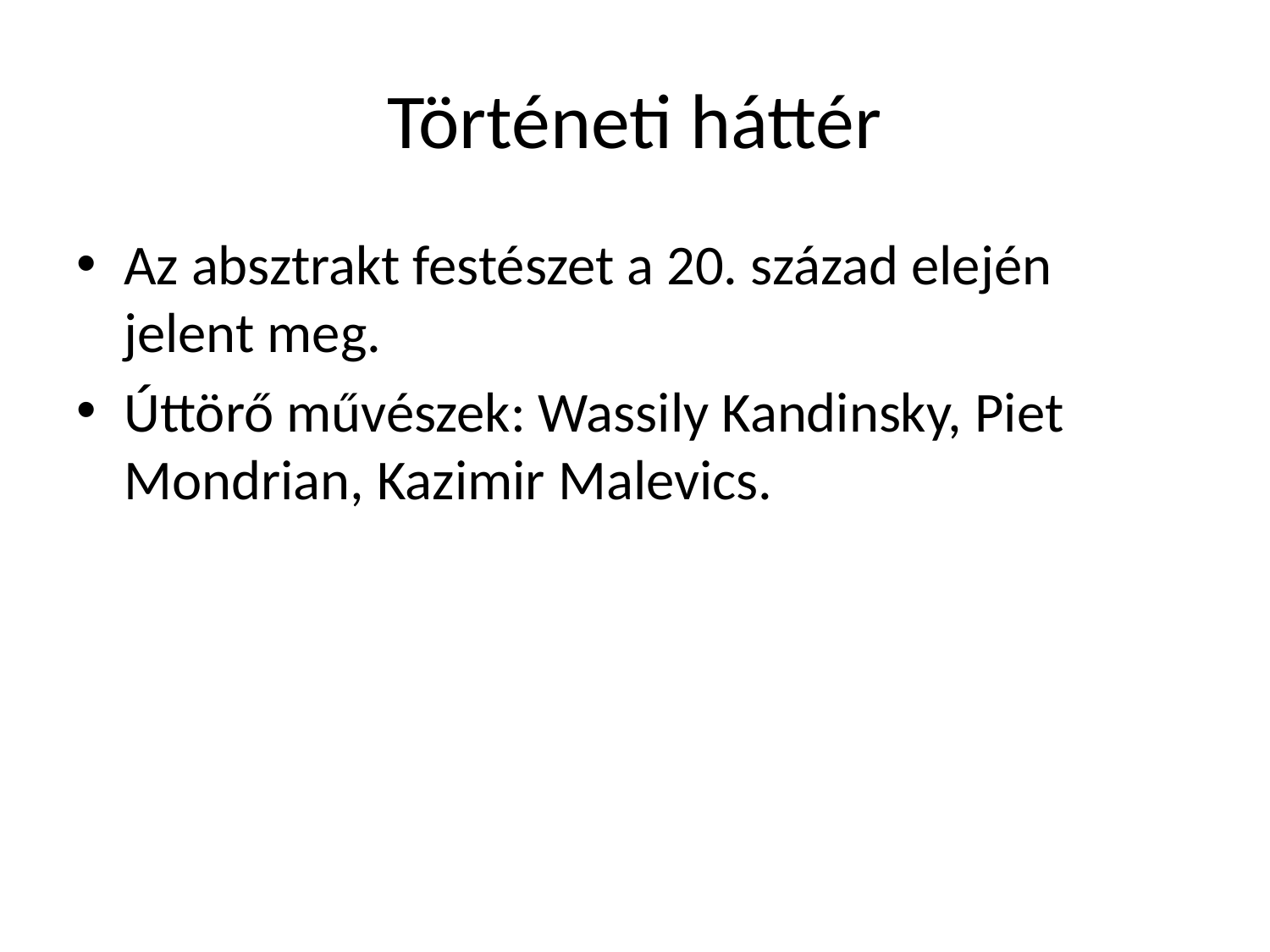

# Történeti háttér
Az absztrakt festészet a 20. század elején jelent meg.
Úttörő művészek: Wassily Kandinsky, Piet Mondrian, Kazimir Malevics.